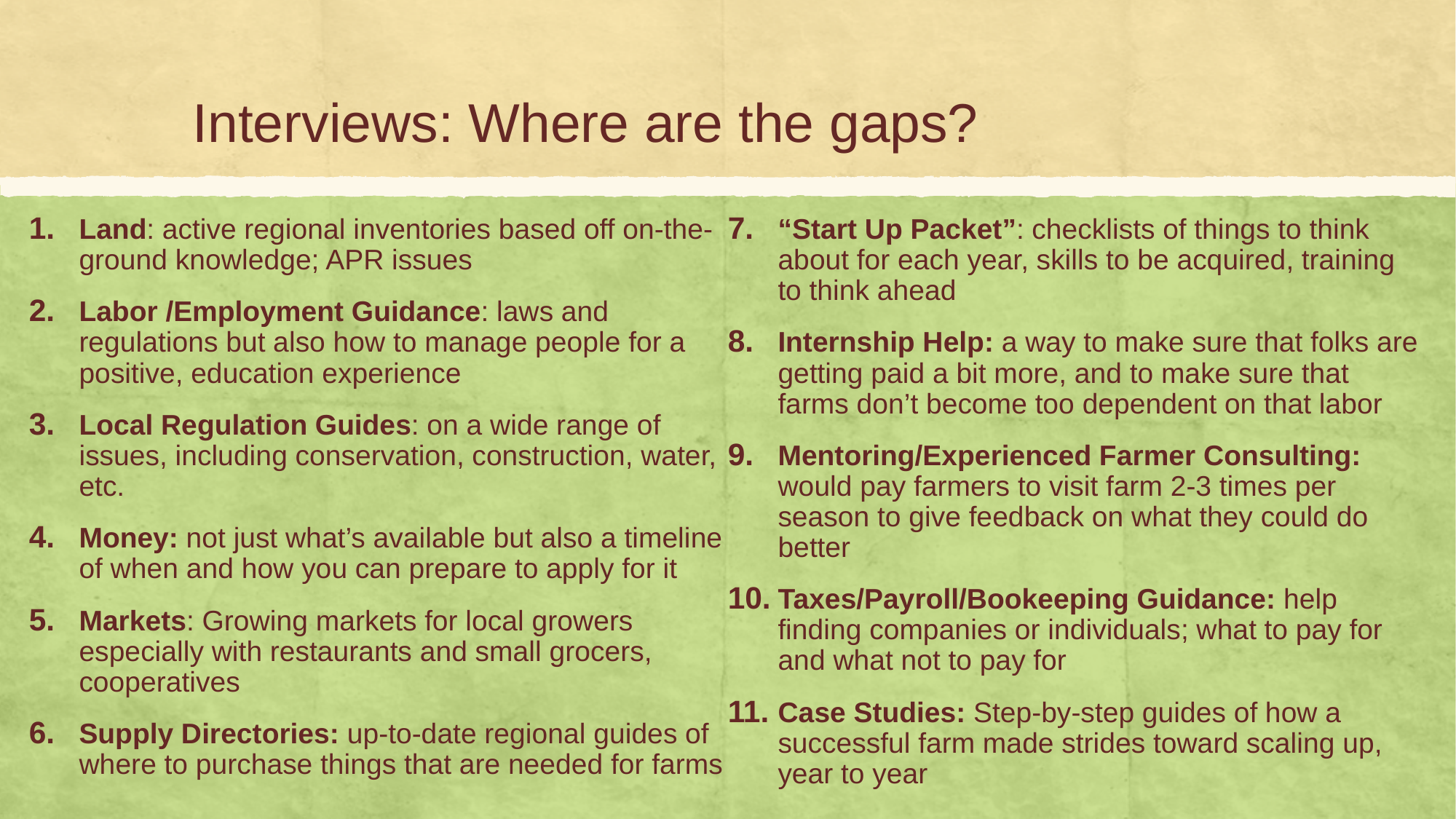

# Interviews: Where are the gaps?
Land: active regional inventories based off on-the-ground knowledge; APR issues
Labor /Employment Guidance: laws and regulations but also how to manage people for a positive, education experience
Local Regulation Guides: on a wide range of issues, including conservation, construction, water, etc.
Money: not just what’s available but also a timeline of when and how you can prepare to apply for it
Markets: Growing markets for local growers especially with restaurants and small grocers, cooperatives
Supply Directories: up-to-date regional guides of where to purchase things that are needed for farms
“Start Up Packet”: checklists of things to think about for each year, skills to be acquired, training to think ahead
Internship Help: a way to make sure that folks are getting paid a bit more, and to make sure that farms don’t become too dependent on that labor
Mentoring/Experienced Farmer Consulting: would pay farmers to visit farm 2-3 times per season to give feedback on what they could do better
Taxes/Payroll/Bookeeping Guidance: help finding companies or individuals; what to pay for and what not to pay for
Case Studies: Step-by-step guides of how a successful farm made strides toward scaling up, year to year